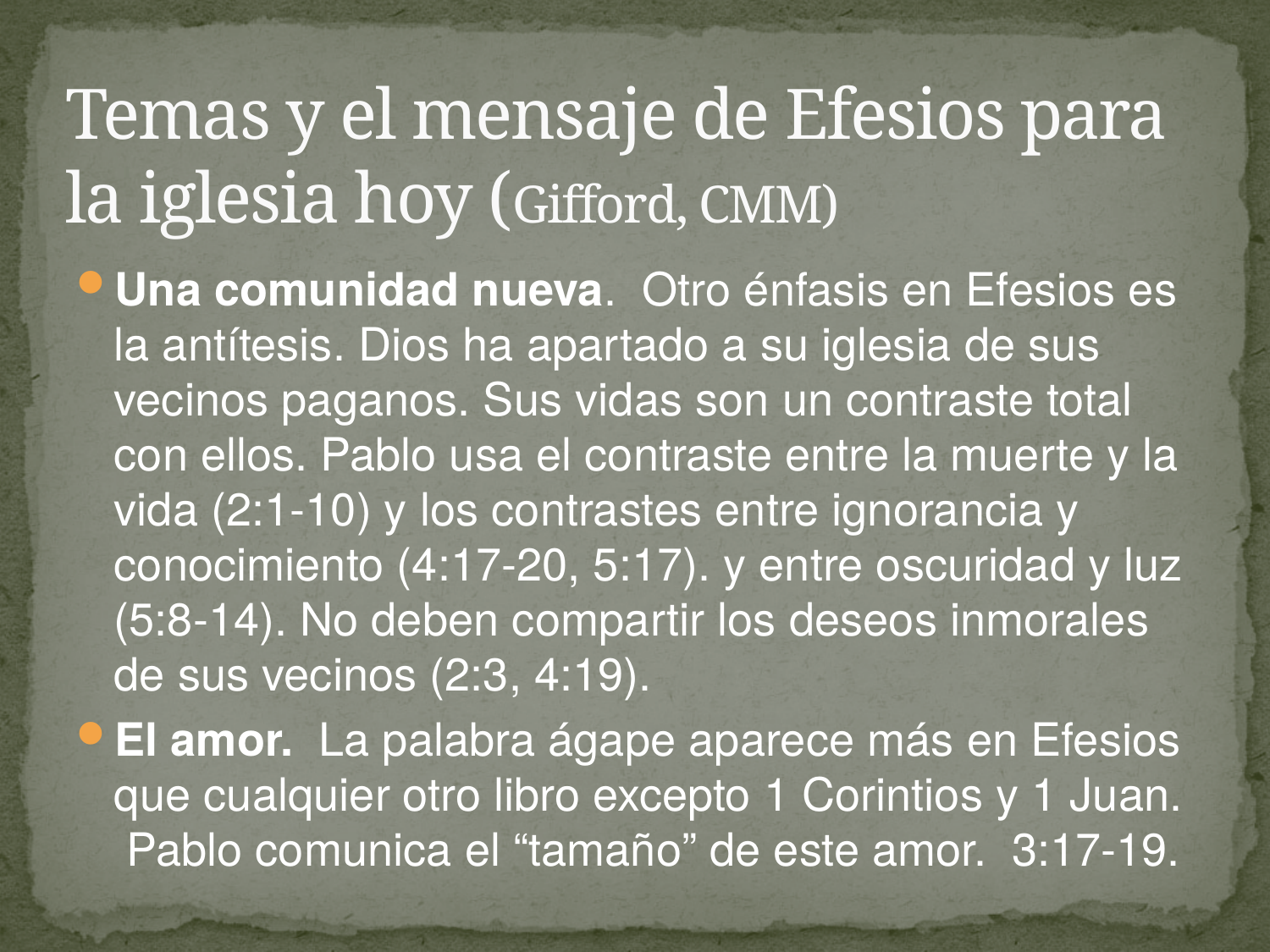

# Temas y el mensaje de Efesios para la iglesia hoy (Gifford, CMM)
Una comunidad nueva.  Otro énfasis en Efesios es la antítesis. Dios ha apartado a su iglesia de sus vecinos paganos. Sus vidas son un contraste total con ellos. Pablo usa el contraste entre la muerte y la vida (2:1-10) y los contrastes entre ignorancia y conocimiento (4:17-20, 5:17). y entre oscuridad y luz (5:8-14). No deben compartir los deseos inmorales de sus vecinos (2:3, 4:19).
El amor.  La palabra ágape aparece más en Efesios que cualquier otro libro excepto 1 Corintios y 1 Juan.  Pablo comunica el “tamaño” de este amor.  3:17-19.